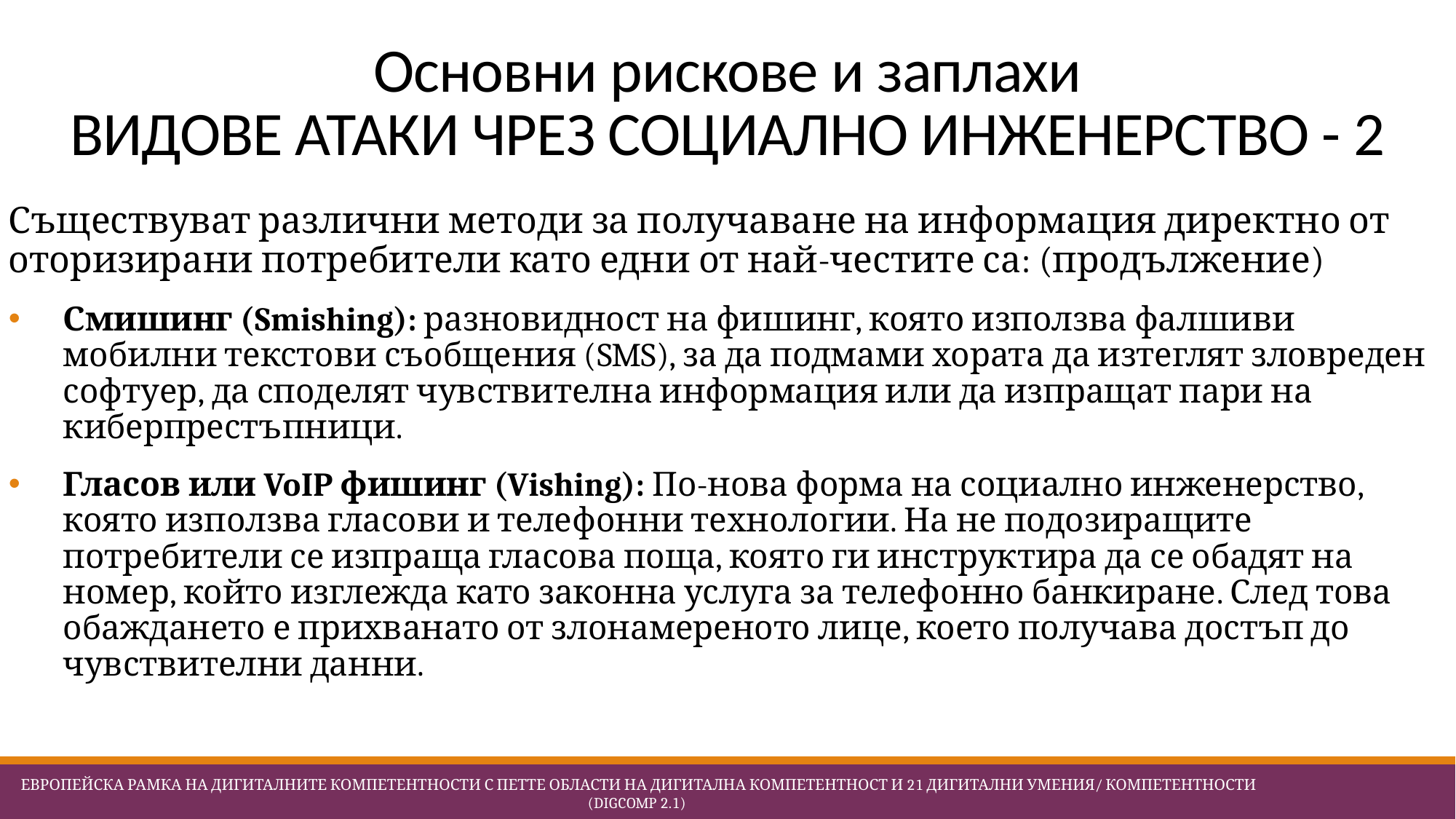

# Основни рискове и заплахи ВИДОВЕ АТАКИ ЧРЕЗ СОЦИАЛНО ИНЖЕНЕРСТВО - 2
Съществуват различни методи за получаване на информация директно от оторизирани потребители като едни от най-честите са: (продължение)
Смишинг (Smishing): разновидност на фишинг, която използва фалшиви мобилни текстови съобщения (SMS), за да подмами хората да изтеглят зловреден софтуер, да споделят чувствителна информация или да изпращат пари на киберпрестъпници.
Гласов или VoIP фишинг (Vishing): По-нова форма на социално инженерство, която използва гласови и телефонни технологии. На не подозиращите потребители се изпраща гласова поща, която ги инструктира да се обадят на номер, който изглежда като законна услуга за телефонно банкиране. След това обаждането е прихванато от злонамереното лице, което получава достъп до чувствителни данни.
 Европейска Рамка на дигиталните компетентности с петте области на дигитална компетентност и 21 дигитални умения/ компетентности (DigComp 2.1)